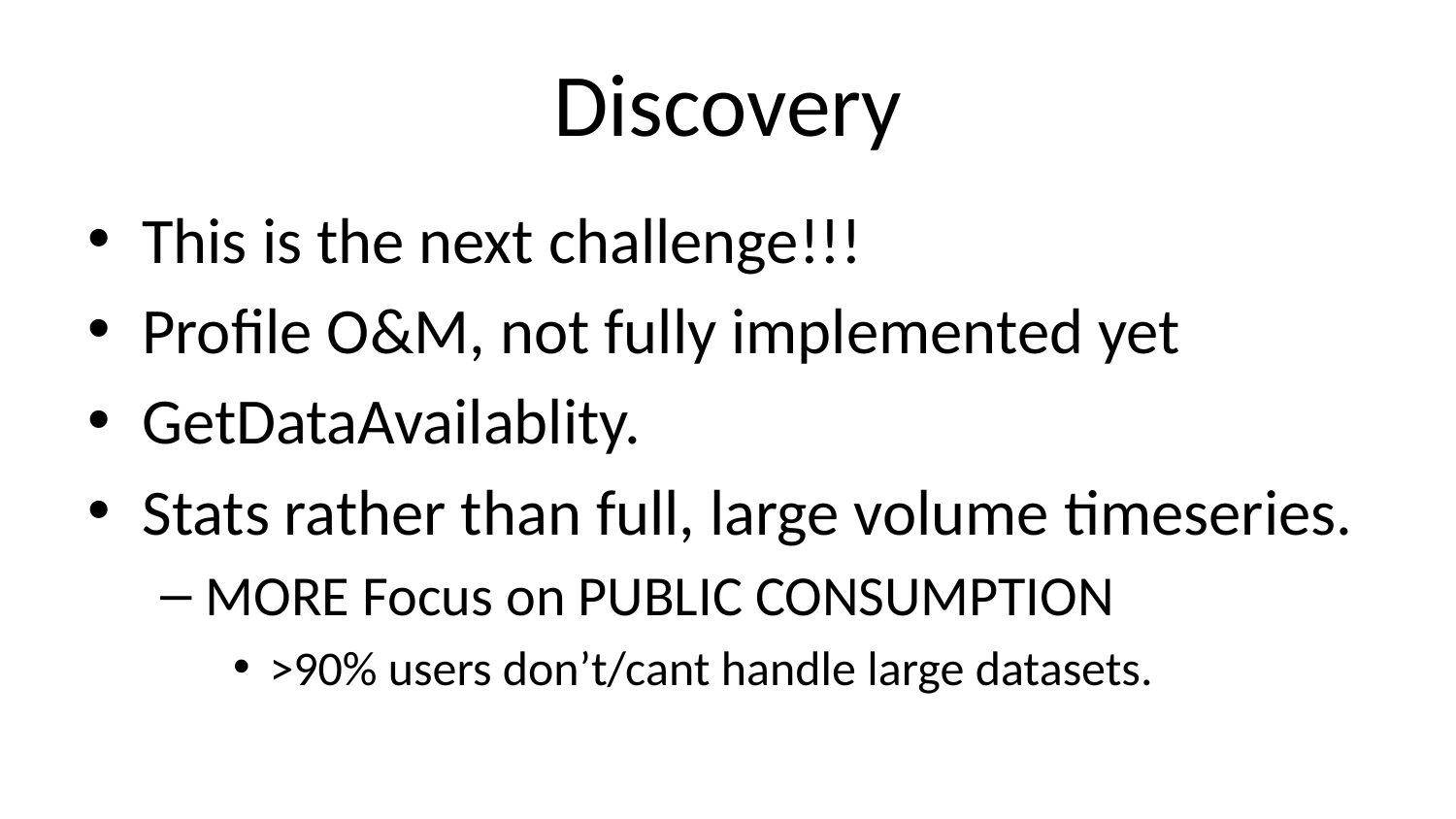

# Discovery
This is the next challenge!!!
Profile O&M, not fully implemented yet
GetDataAvailablity.
Stats rather than full, large volume timeseries.
MORE Focus on PUBLIC CONSUMPTION
>90% users don’t/cant handle large datasets.